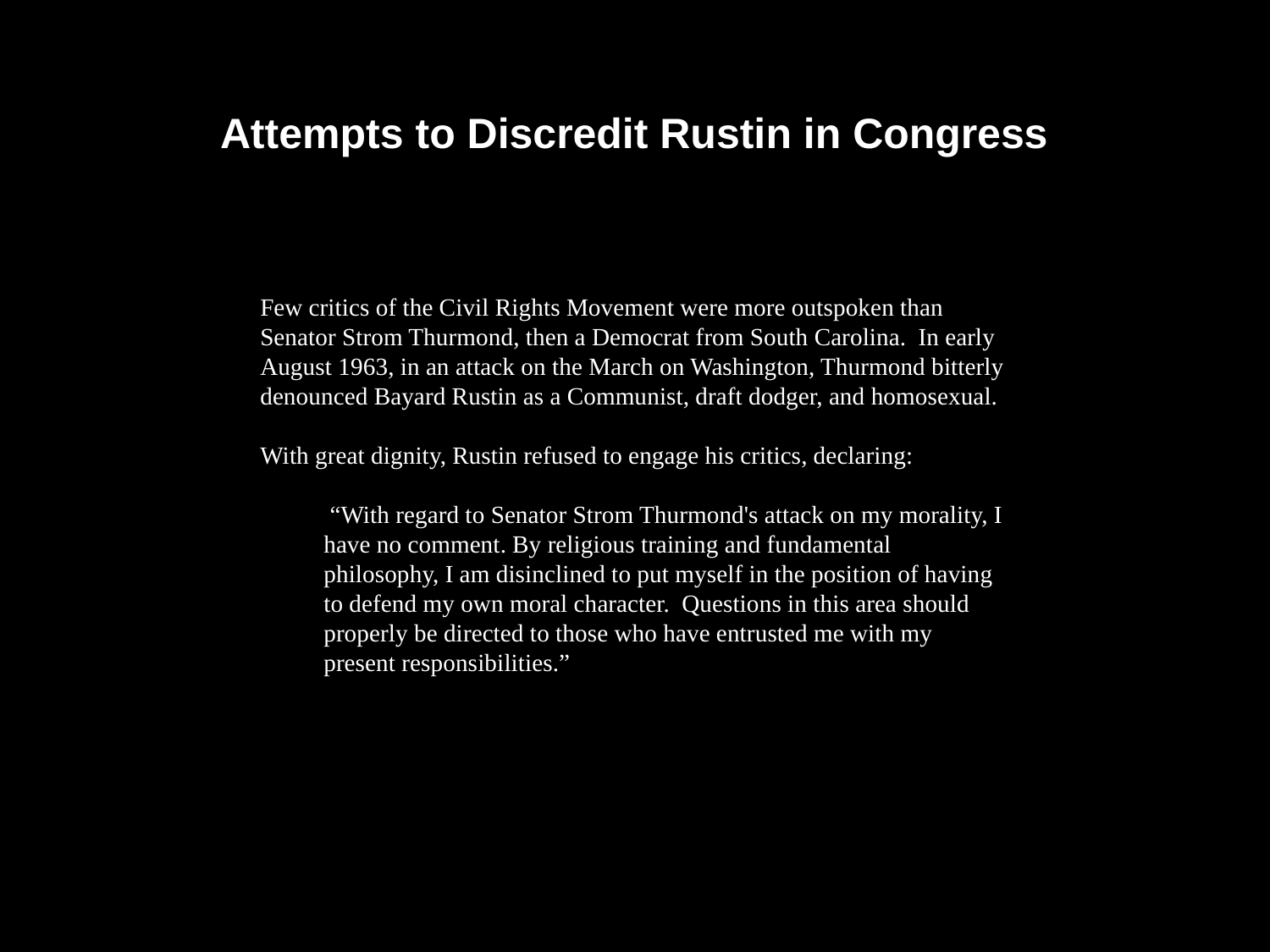

# Attempts to Discredit Rustin in Congress
Few critics of the Civil Rights Movement were more outspoken than Senator Strom Thurmond, then a Democrat from South Carolina.  In early August 1963, in an attack on the March on Washington, Thurmond bitterly denounced Bayard Rustin as a Communist, draft dodger, and homosexual.

With great dignity, Rustin refused to engage his critics, declaring:

 “With regard to Senator Strom Thurmond's attack on my morality, I have no comment. By religious training and fundamental philosophy, I am disinclined to put myself in the position of having to defend my own moral character.  Questions in this area should properly be directed to those who have entrusted me with my present responsibilities.”